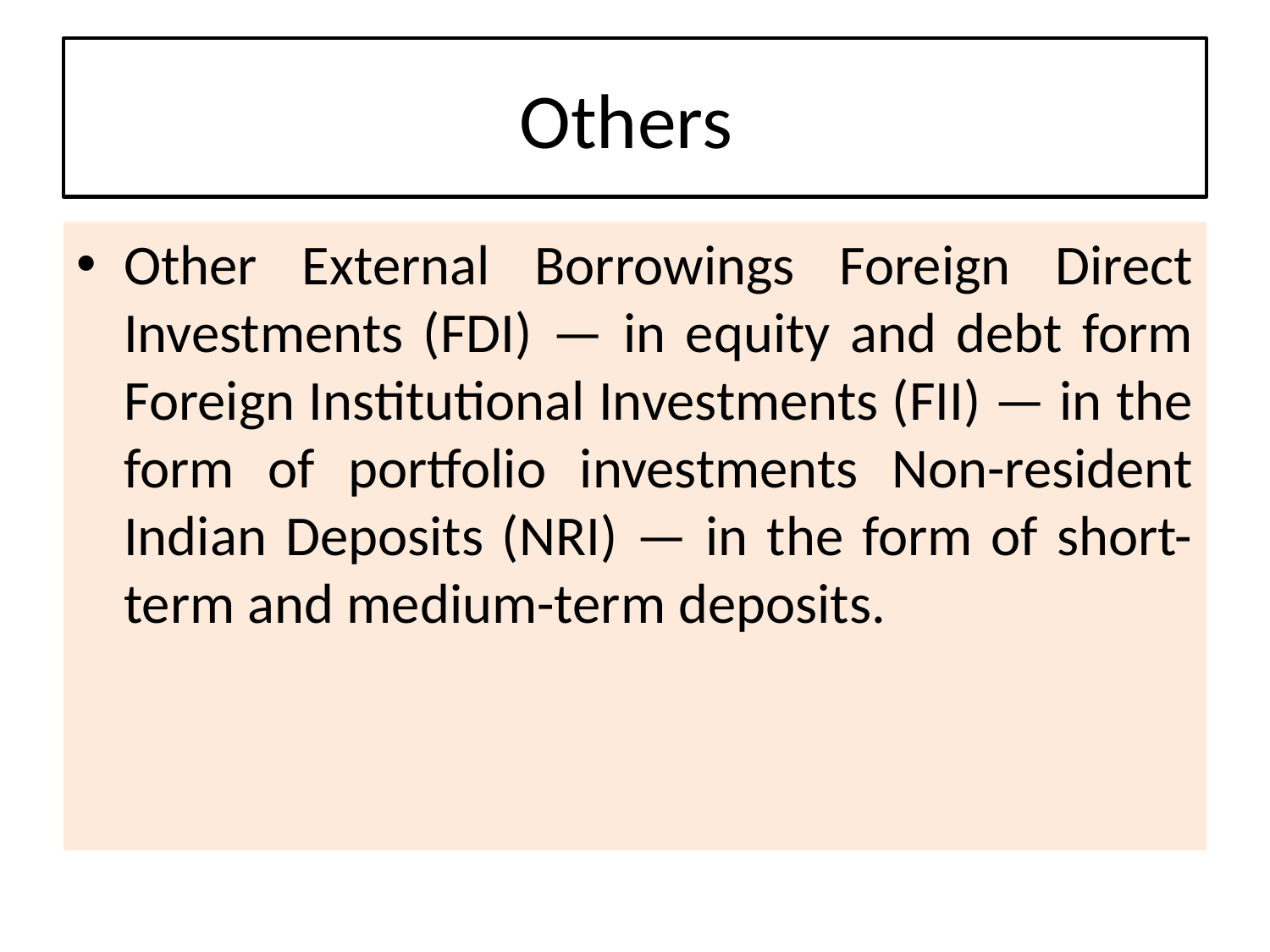

# Others
Other External Borrowings Foreign Direct Investments (FDI) — in equity and debt form Foreign Institutional Investments (FII) — in the form of portfolio investments Non-resident Indian Deposits (NRI) — in the form of short-term and medium-term deposits.